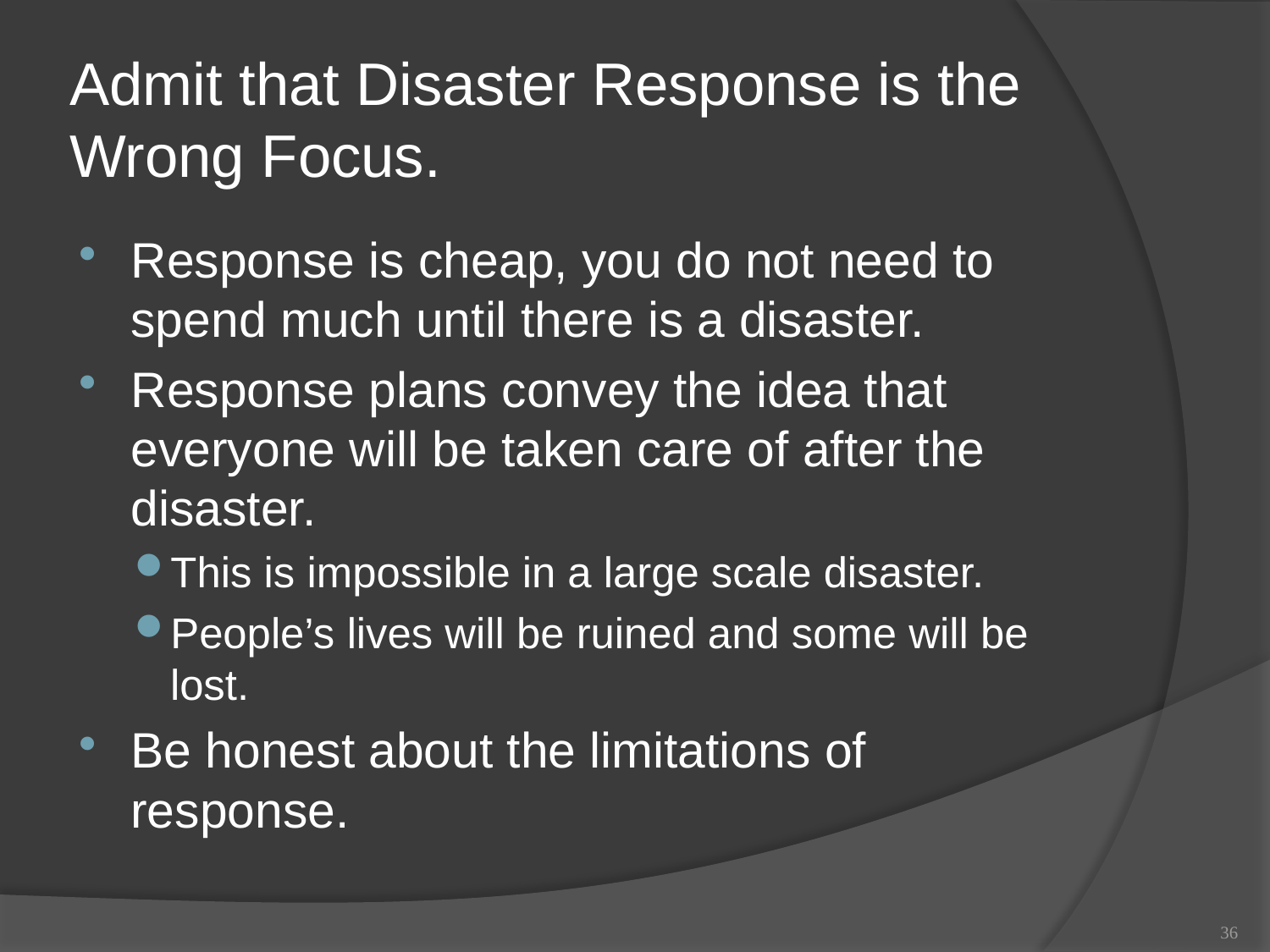

# Admit that Disaster Response is the Wrong Focus.
Response is cheap, you do not need to spend much until there is a disaster.
Response plans convey the idea that everyone will be taken care of after the disaster.
This is impossible in a large scale disaster.
People’s lives will be ruined and some will be lost.
Be honest about the limitations of response.
36